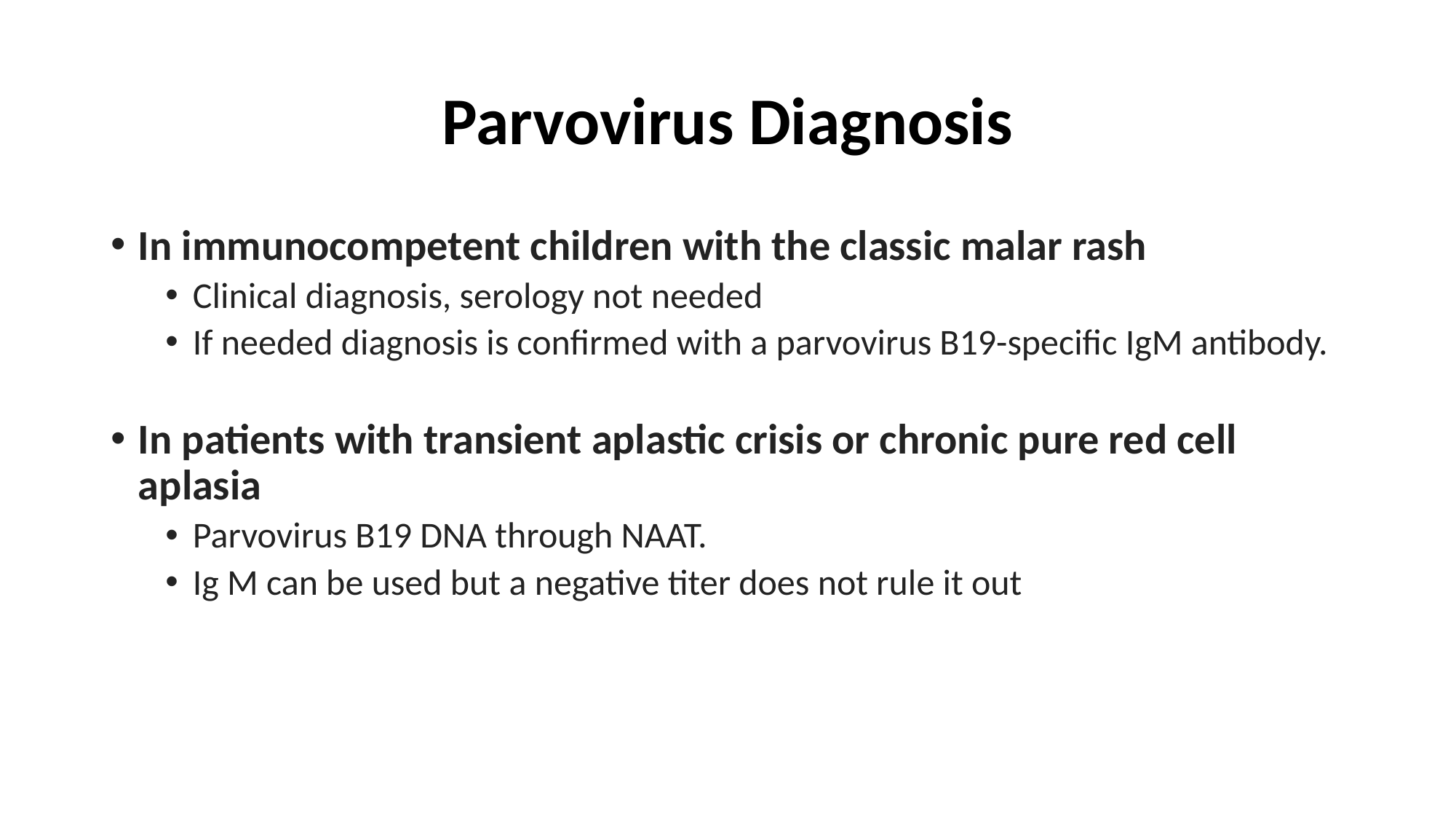

# Parvovirus Diagnosis
In immunocompetent children with the classic malar rash
Clinical diagnosis, serology not needed
If needed diagnosis is confirmed with a parvovirus B19-specific IgM antibody.
In patients with transient aplastic crisis or chronic pure red cell aplasia
Parvovirus B19 DNA through NAAT.
Ig M can be used but a negative titer does not rule it out